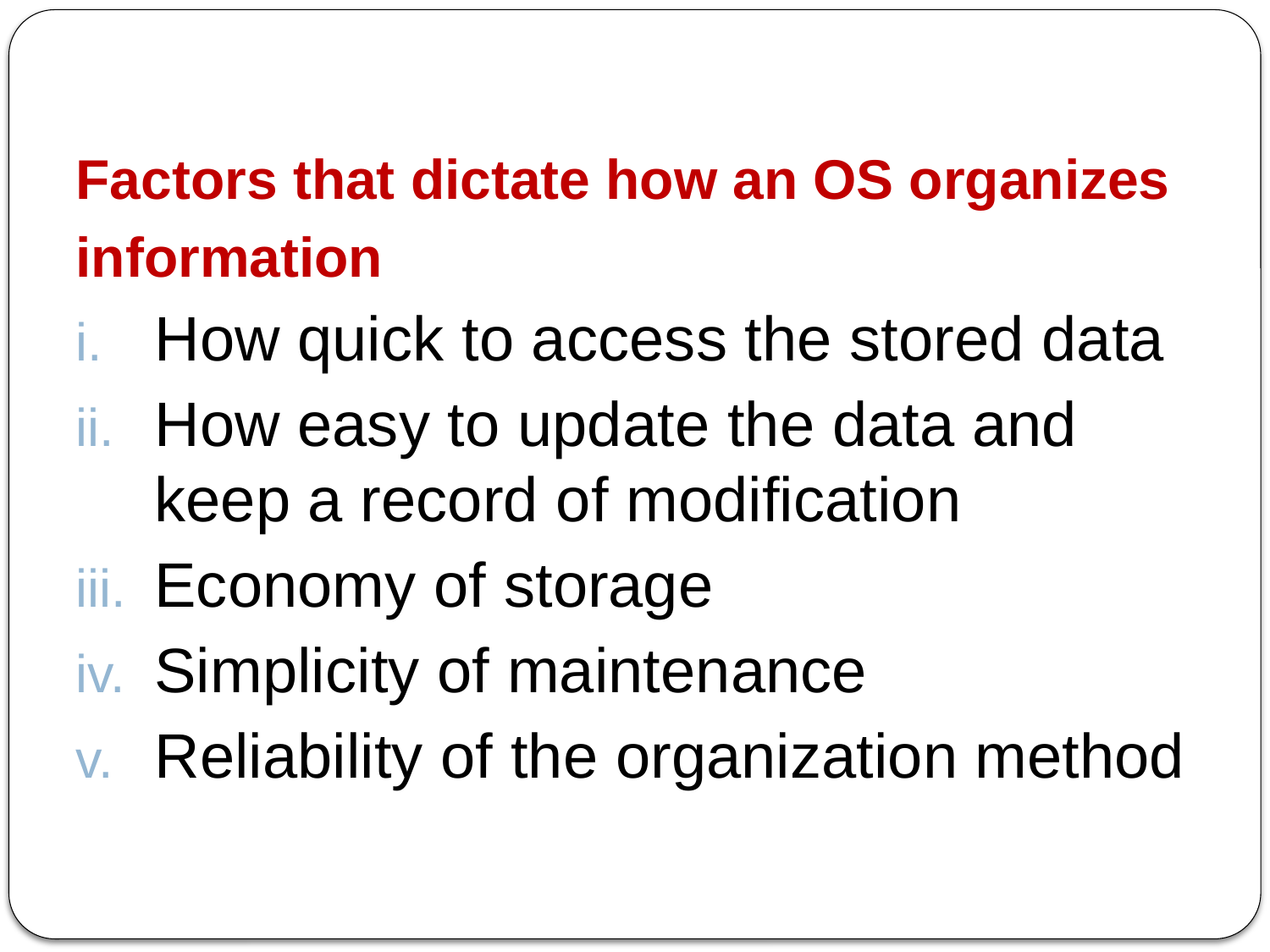

Factors that dictate how an OS organizes
information
How quick to access the stored data
How easy to update the data and keep a record of modification
Economy of storage
Simplicity of maintenance
Reliability of the organization method